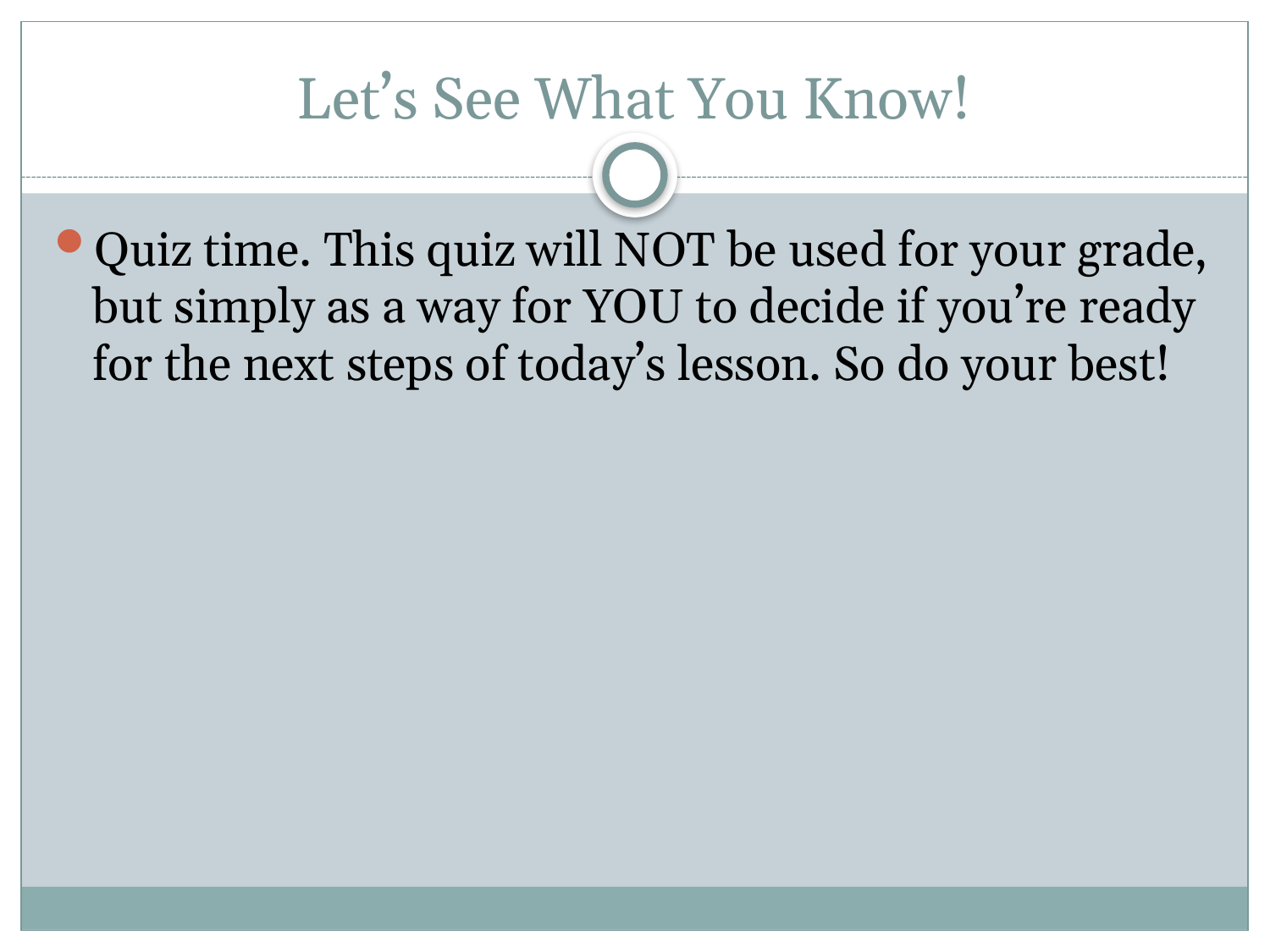

# Let’s See What You Know!
Quiz time. This quiz will NOT be used for your grade, but simply as a way for YOU to decide if you’re ready for the next steps of today’s lesson. So do your best!